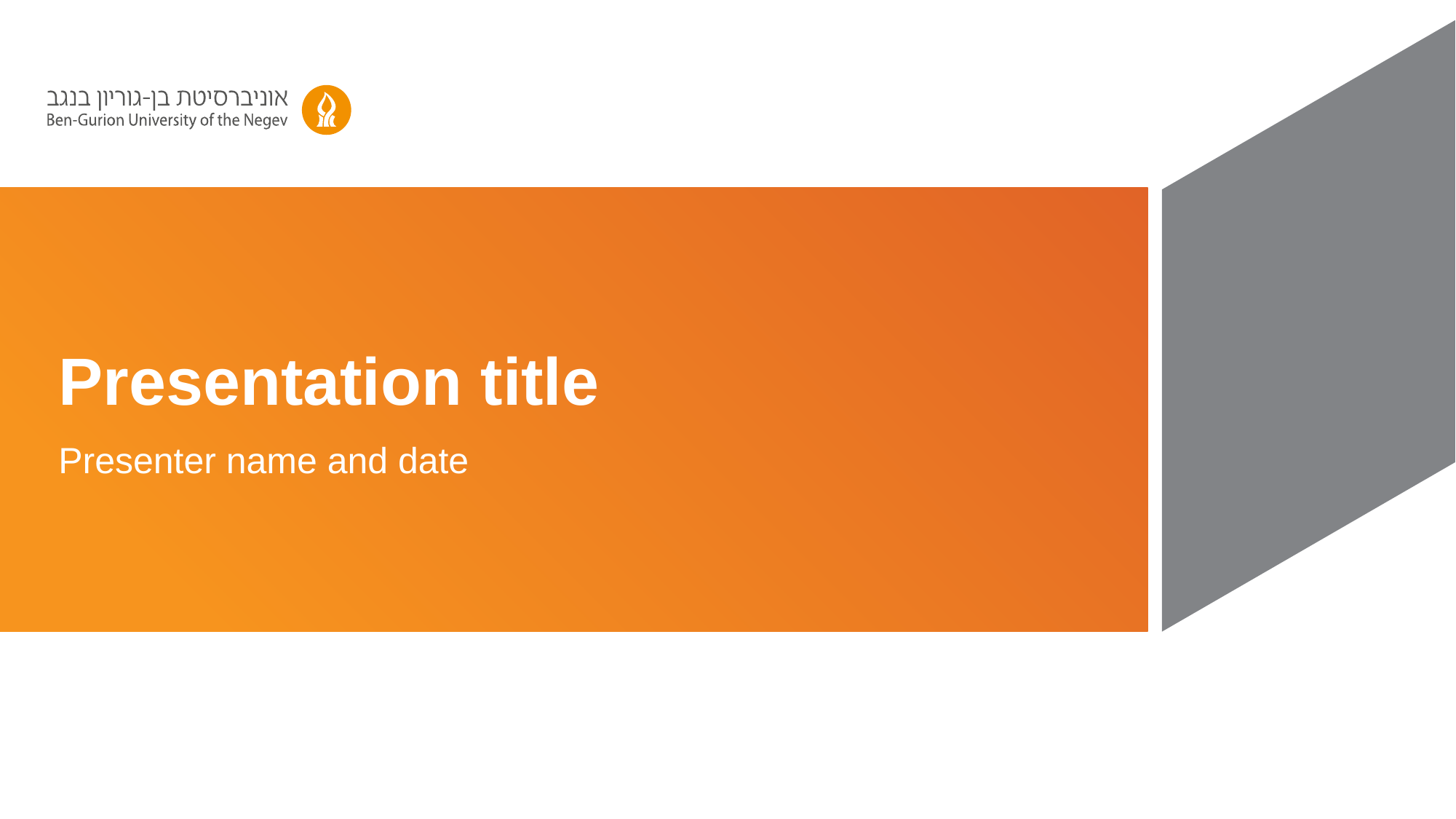

# Presentation title
Presenter name and date